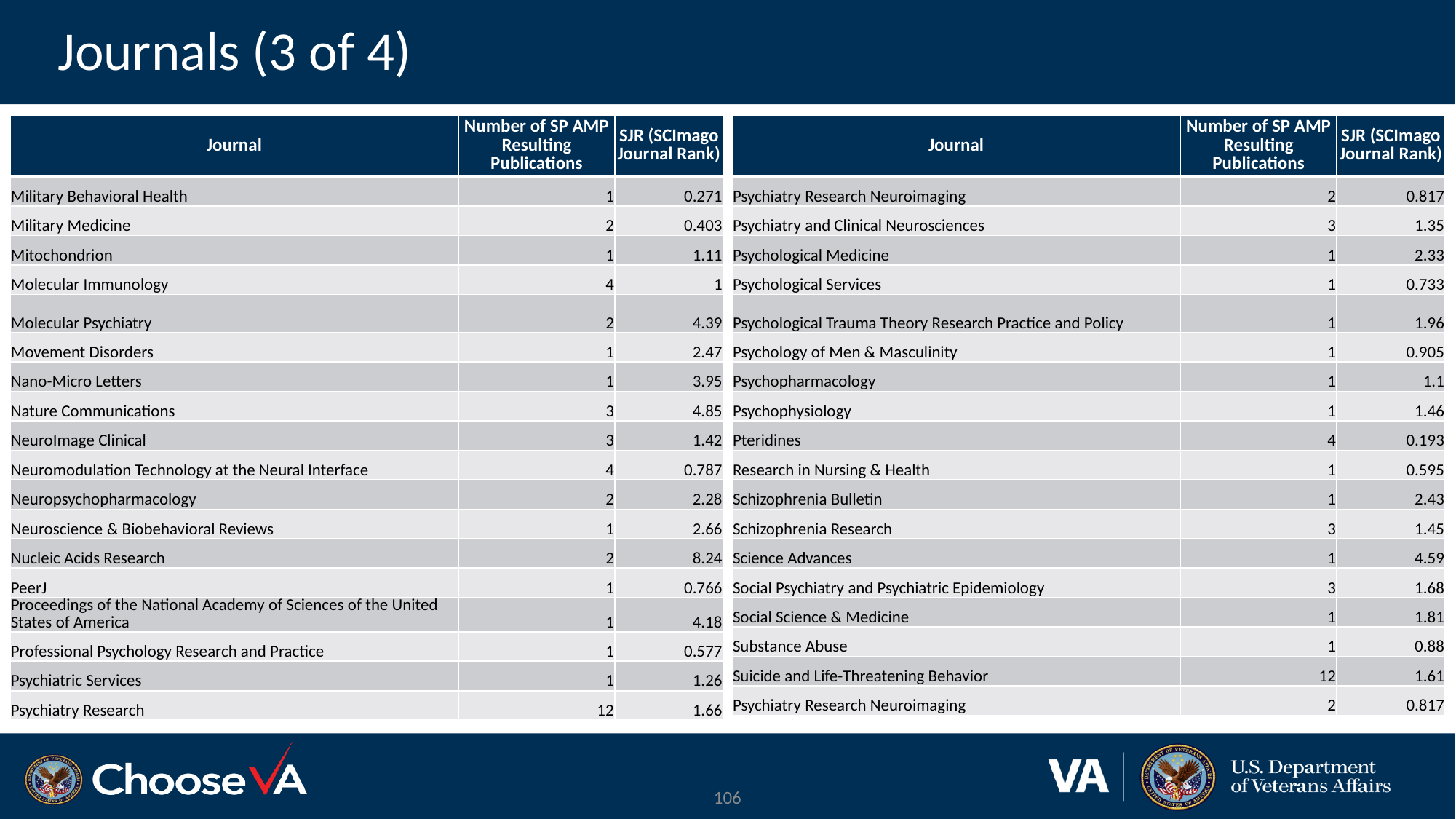

# Journals (3 of 4)
| Journal | Number of SP AMP Resulting Publications | SJR (SCImago Journal Rank) |
| --- | --- | --- |
| Military Behavioral Health | 1 | 0.271 |
| Military Medicine | 2 | 0.403 |
| Mitochondrion | 1 | 1.11 |
| Molecular Immunology | 4 | 1 |
| Molecular Psychiatry | 2 | 4.39 |
| Movement Disorders | 1 | 2.47 |
| Nano-Micro Letters | 1 | 3.95 |
| Nature Communications | 3 | 4.85 |
| NeuroImage Clinical | 3 | 1.42 |
| Neuromodulation Technology at the Neural Interface | 4 | 0.787 |
| Neuropsychopharmacology | 2 | 2.28 |
| Neuroscience & Biobehavioral Reviews | 1 | 2.66 |
| Nucleic Acids Research | 2 | 8.24 |
| PeerJ | 1 | 0.766 |
| Proceedings of the National Academy of Sciences of the United States of America | 1 | 4.18 |
| Professional Psychology Research and Practice | 1 | 0.577 |
| Psychiatric Services | 1 | 1.26 |
| Psychiatry Research | 12 | 1.66 |
| Journal | Number of SP AMP Resulting Publications | SJR (SCImago Journal Rank) |
| --- | --- | --- |
| Psychiatry Research Neuroimaging | 2 | 0.817 |
| Psychiatry and Clinical Neurosciences | 3 | 1.35 |
| Psychological Medicine | 1 | 2.33 |
| Psychological Services | 1 | 0.733 |
| Psychological Trauma Theory Research Practice and Policy | 1 | 1.96 |
| Psychology of Men & Masculinity | 1 | 0.905 |
| Psychopharmacology | 1 | 1.1 |
| Psychophysiology | 1 | 1.46 |
| Pteridines | 4 | 0.193 |
| Research in Nursing & Health | 1 | 0.595 |
| Schizophrenia Bulletin | 1 | 2.43 |
| Schizophrenia Research | 3 | 1.45 |
| Science Advances | 1 | 4.59 |
| Social Psychiatry and Psychiatric Epidemiology | 3 | 1.68 |
| Social Science & Medicine | 1 | 1.81 |
| Substance Abuse | 1 | 0.88 |
| Suicide and Life-Threatening Behavior | 12 | 1.61 |
| Psychiatry Research Neuroimaging | 2 | 0.817 |
106